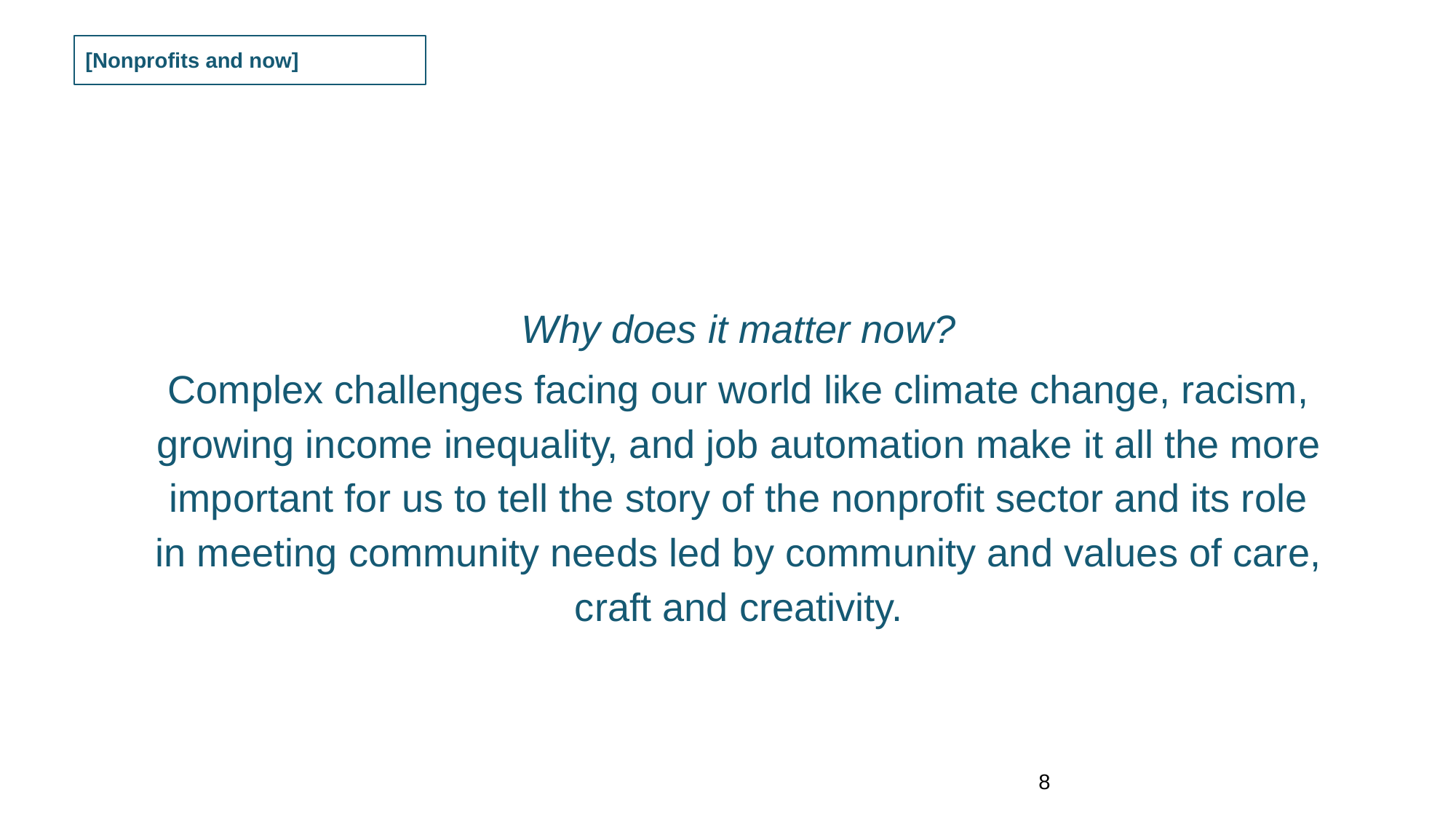

#
[Nonprofits and now]
Why does it matter now?
Complex challenges facing our world like climate change, racism, growing income inequality, and job automation make it all the more important for us to tell the story of the nonprofit sector and its role in meeting community needs led by community and values of care, craft and creativity.

8